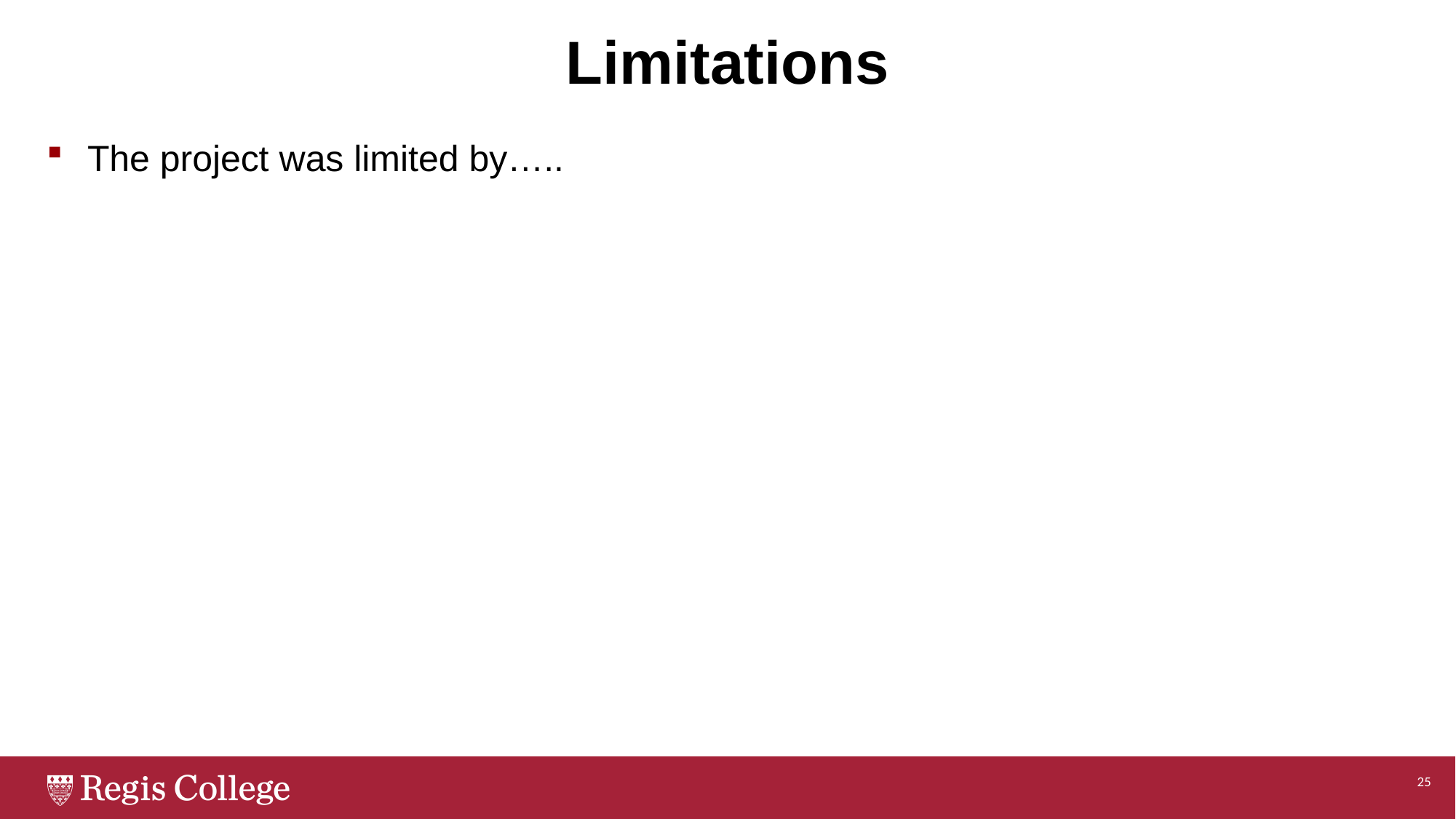

# Limitations
The project was limited by…..
25